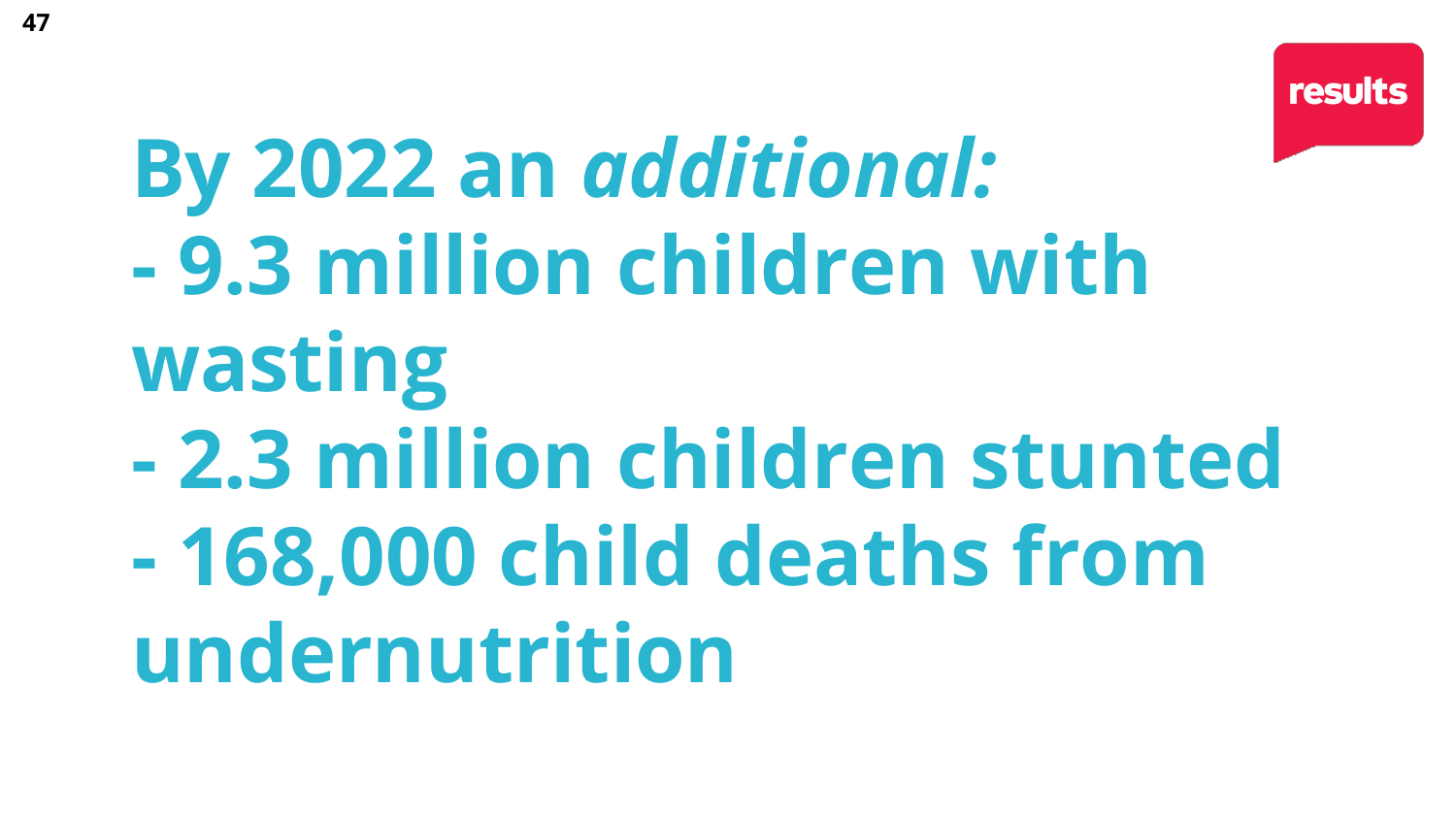

47
# By 2022 an additional: - 9.3 million children with wasting - 2.3 million children stunted - 168,000 child deaths from undernutrition